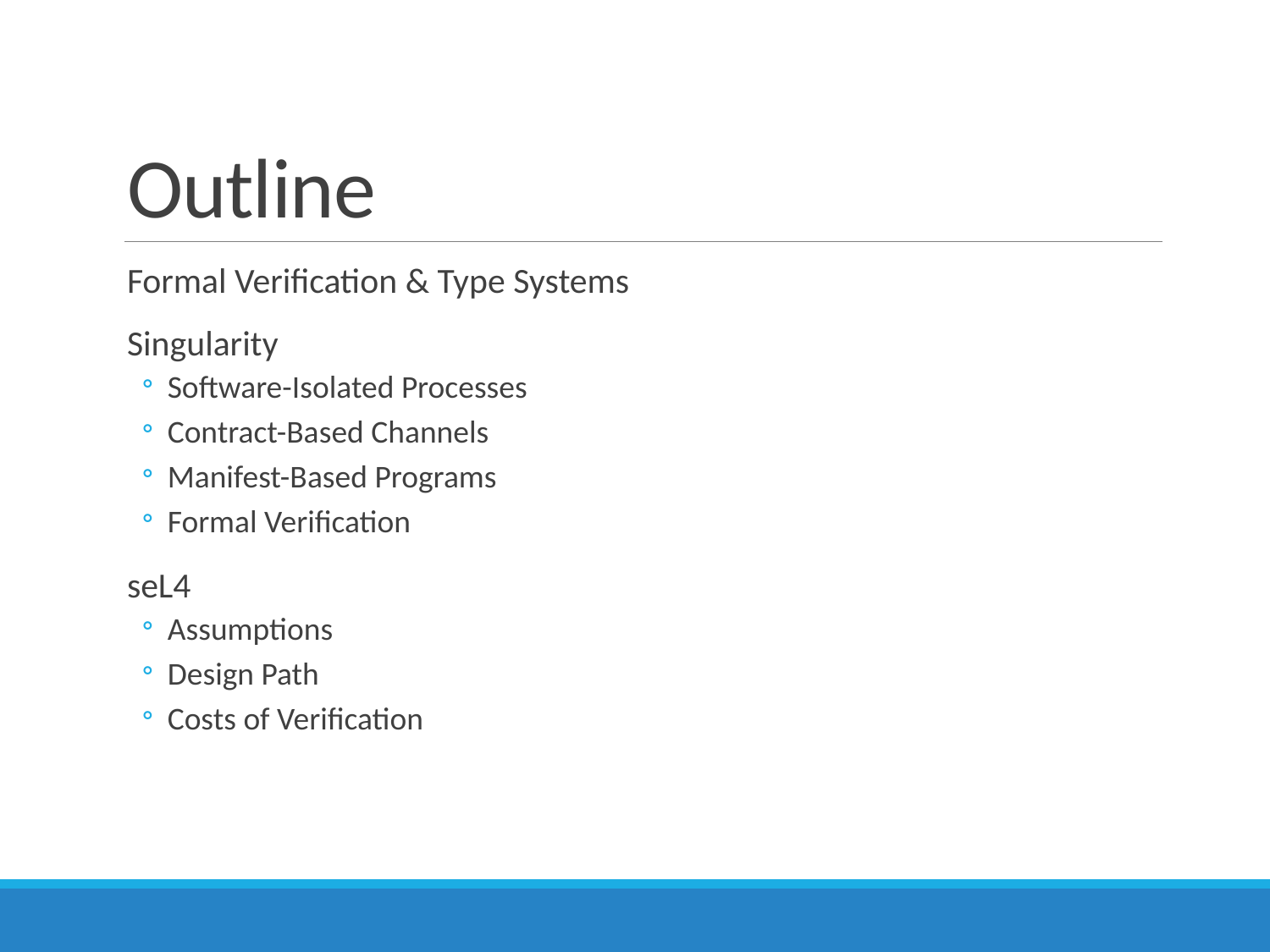

# Outline
Formal Verification & Type Systems
Singularity
Software-Isolated Processes
Contract-Based Channels
Manifest-Based Programs
Formal Verification
seL4
Assumptions
Design Path
Costs of Verification